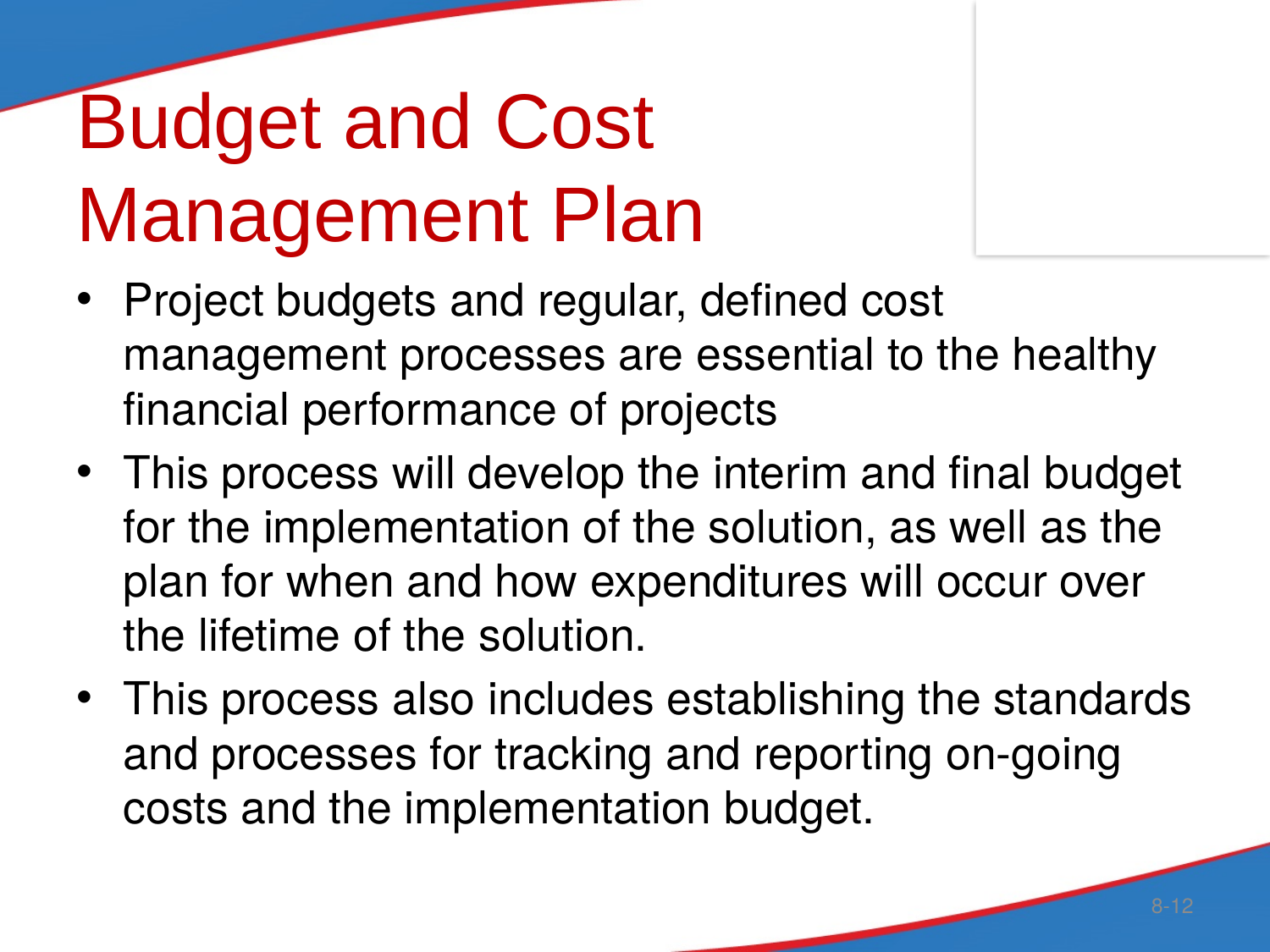

# Budget and Cost Management Plan
Project budgets and regular, defined cost management processes are essential to the healthy financial performance of projects
This process will develop the interim and final budget for the implementation of the solution, as well as the plan for when and how expenditures will occur over the lifetime of the solution.
This process also includes establishing the standards and processes for tracking and reporting on-going costs and the implementation budget.
8-12